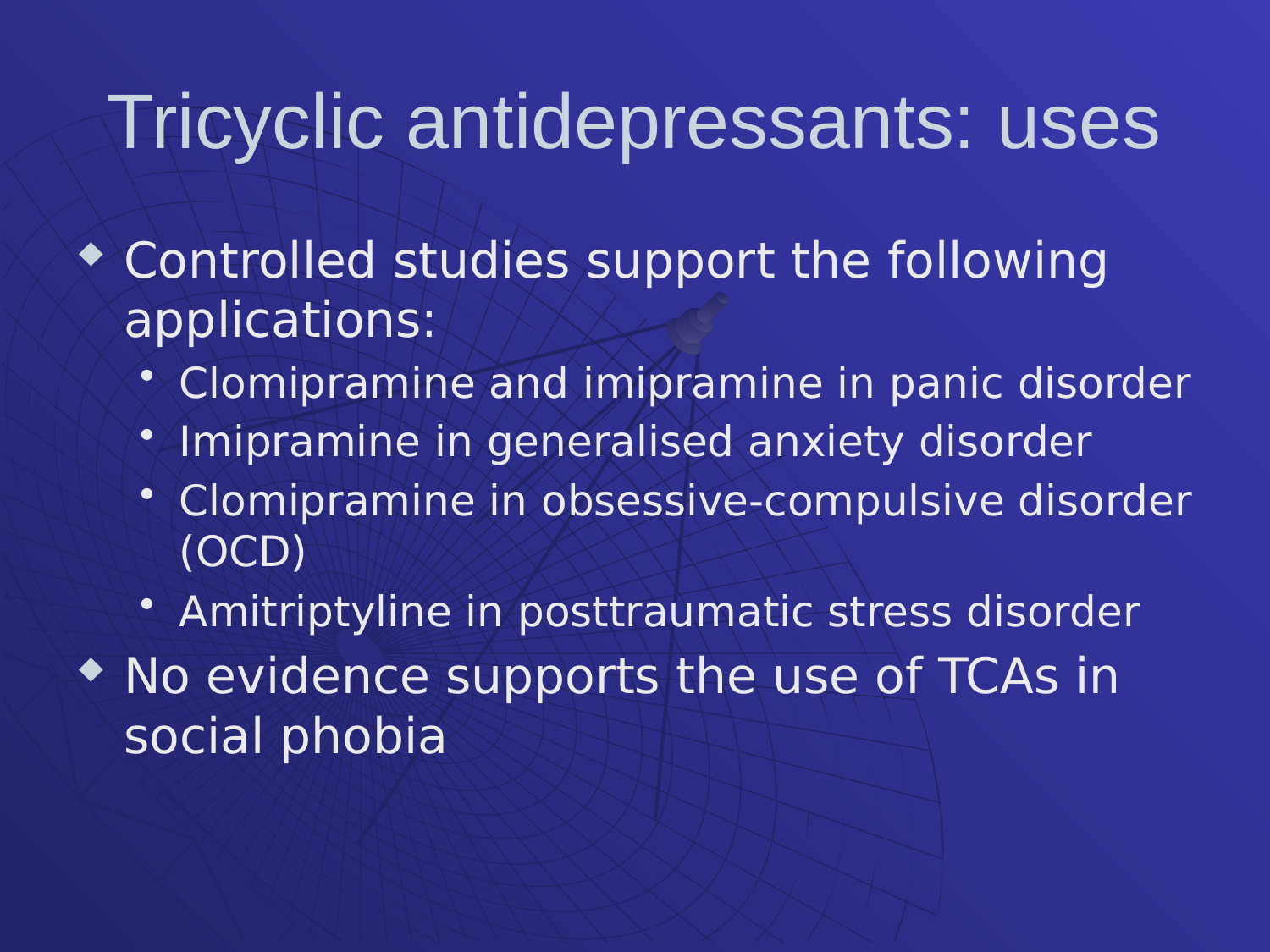

# Tricyclic antidepressants: uses
Controlled studies support the following applications:
Clomipramine and imipramine in panic disorder
Imipramine in generalised anxiety disorder
Clomipramine in obsessive-compulsive disorder (OCD)
Amitriptyline in posttraumatic stress disorder
No evidence supports the use of TCAs in social phobia